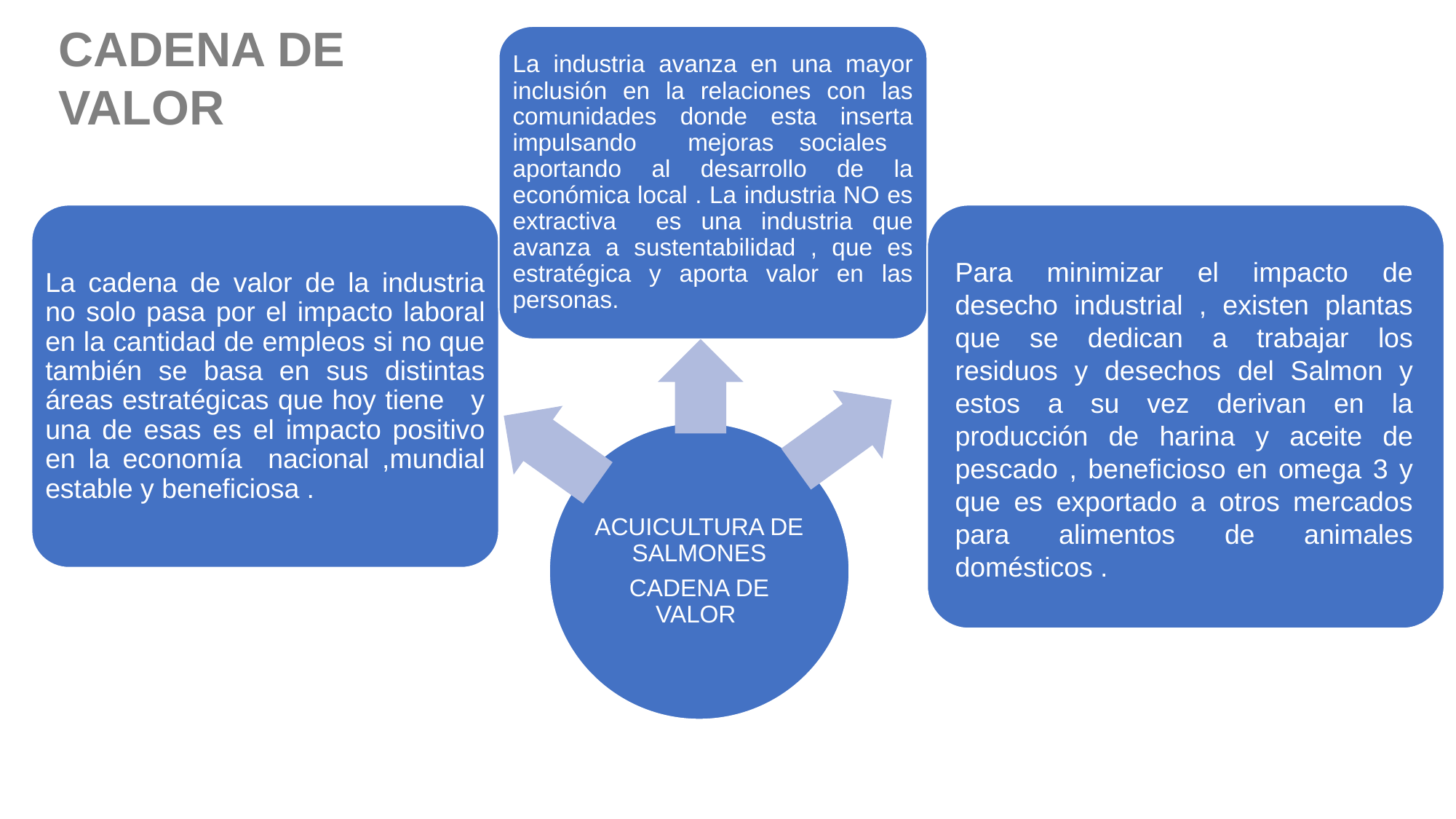

CADENA DE VALOR
La industria avanza en una mayor inclusión en la relaciones con las comunidades donde esta inserta impulsando  mejoras sociales  aportando al desarrollo de la económica local . La industria NO es extractiva  es una industria que avanza a sustentabilidad , que es estratégica y aporta valor en las personas.
La cadena de valor de la industria no solo pasa por el impacto laboral en la cantidad de empleos si no que también se basa en sus distintas áreas estratégicas que hoy tiene   y una de esas es el impacto positivo en la economía  nacional ,mundial estable y beneficiosa .

ACUICULTURA DE SALMONES
CADENA DE VALOR
Para minimizar el impacto de desecho industrial , existen plantas que se dedican a trabajar los residuos y desechos del Salmon y estos a su vez derivan en la producción de harina y aceite de pescado , beneficioso en omega 3 y que es exportado a otros mercados para alimentos de animales domésticos .